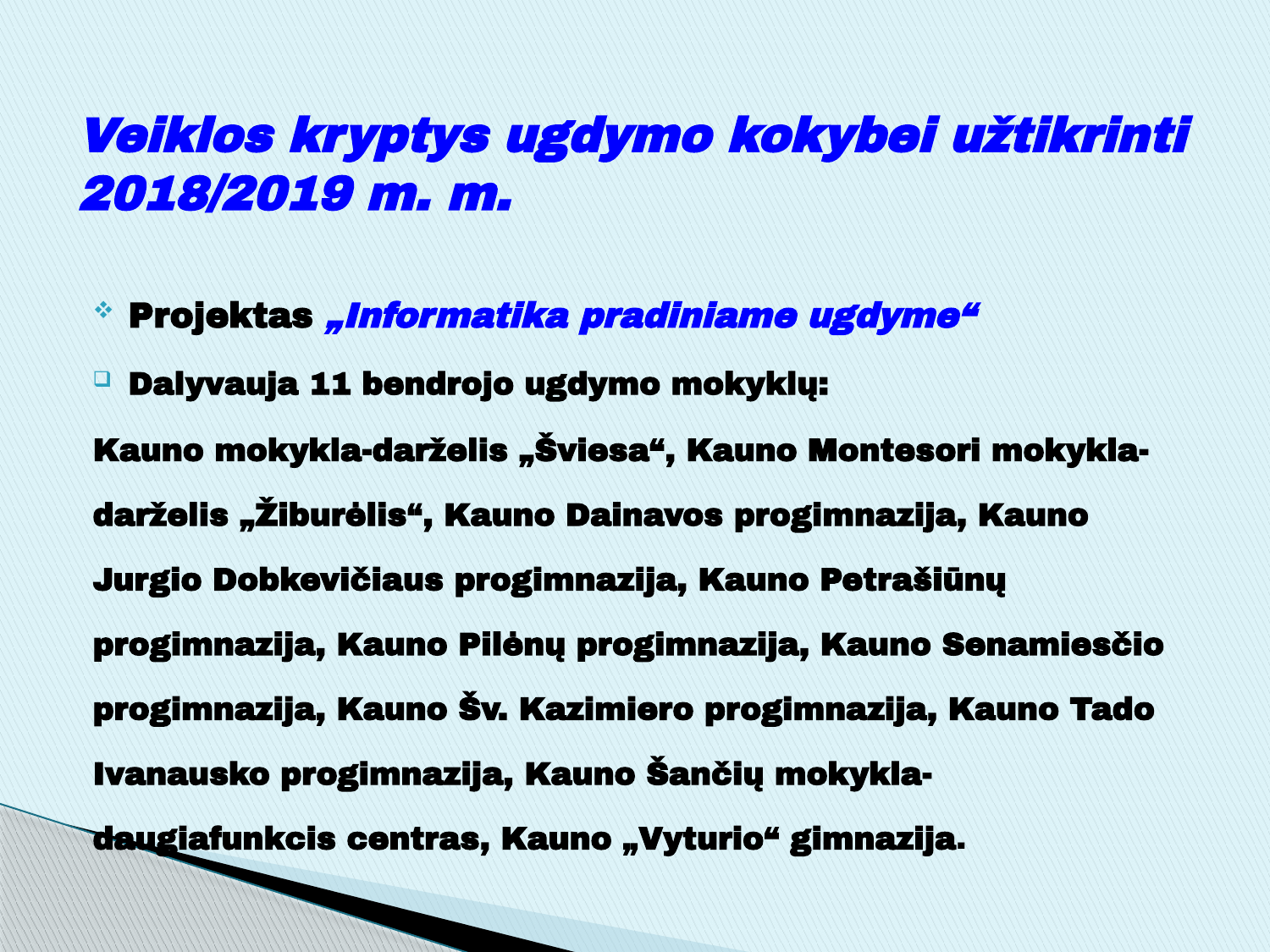

# Veiklos kryptys ugdymo kokybei užtikrinti 2018/2019 m. m.
Projektas „Informatika pradiniame ugdyme“
Dalyvauja 11 bendrojo ugdymo mokyklų:
Kauno mokykla-darželis „Šviesa“, Kauno Montesori mokykla-darželis „Žiburėlis“, Kauno Dainavos progimnazija, Kauno Jurgio Dobkevičiaus progimnazija, Kauno Petrašiūnų progimnazija, Kauno Pilėnų progimnazija, Kauno Senamiesčio progimnazija, Kauno Šv. Kazimiero progimnazija, Kauno Tado Ivanausko progimnazija, Kauno Šančių mokykla-daugiafunkcis centras, Kauno „Vyturio“ gimnazija.